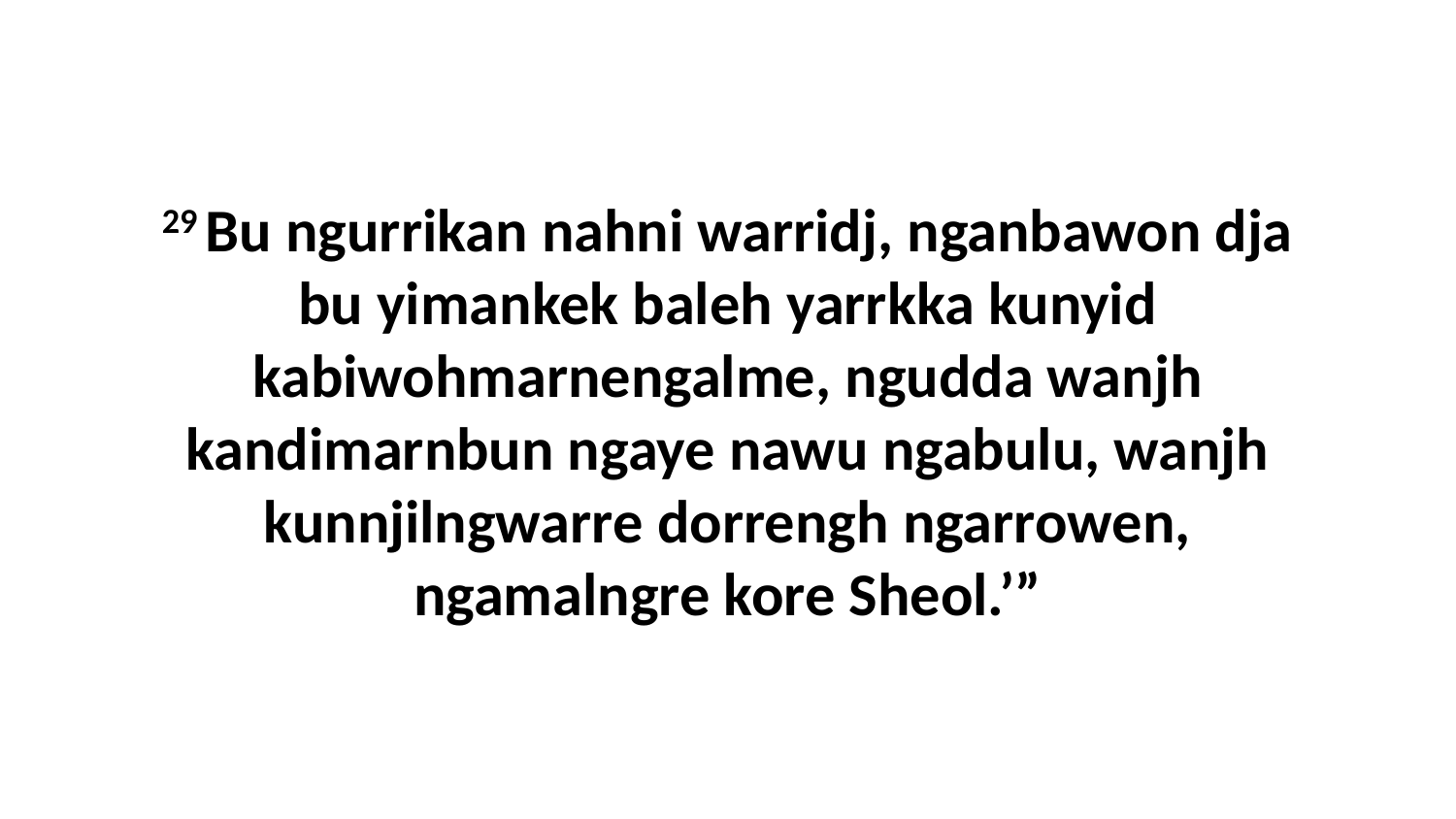

29 Bu ngurrikan nahni warridj, nganbawon dja bu yimankek baleh yarrkka kunyid kabiwohmarnengalme, ngudda wanjh kandimarnbun ngaye nawu ngabulu, wanjh kunnjilngwarre dorrengh ngarrowen, ngamalngre kore Sheol.’”